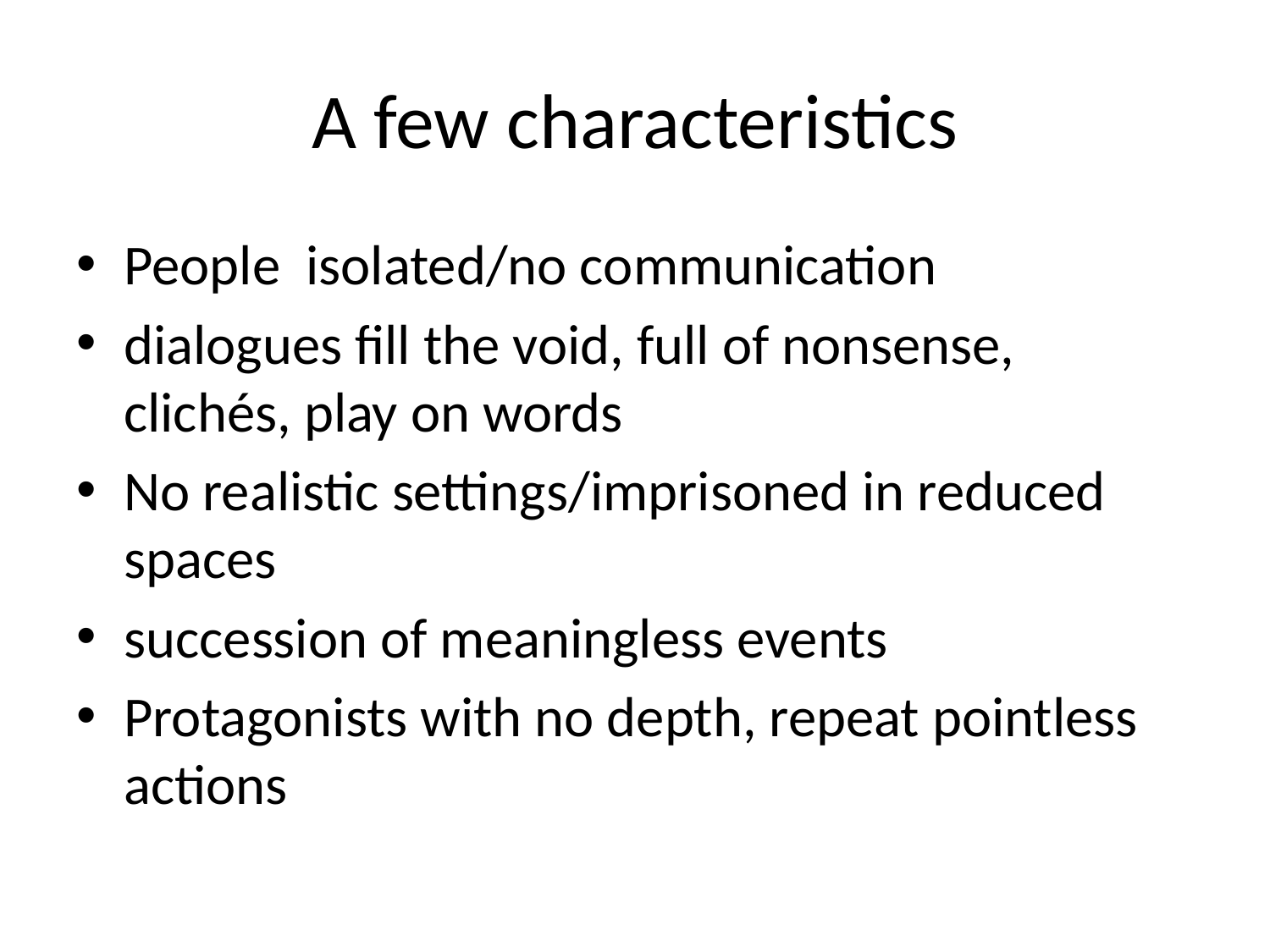

# A few characteristics
People  isolated/no communication
dialogues fill the void, full of nonsense, clichés, play on words
No realistic settings/imprisoned in reduced spaces
succession of meaningless events
Protagonists with no depth, repeat pointless actions